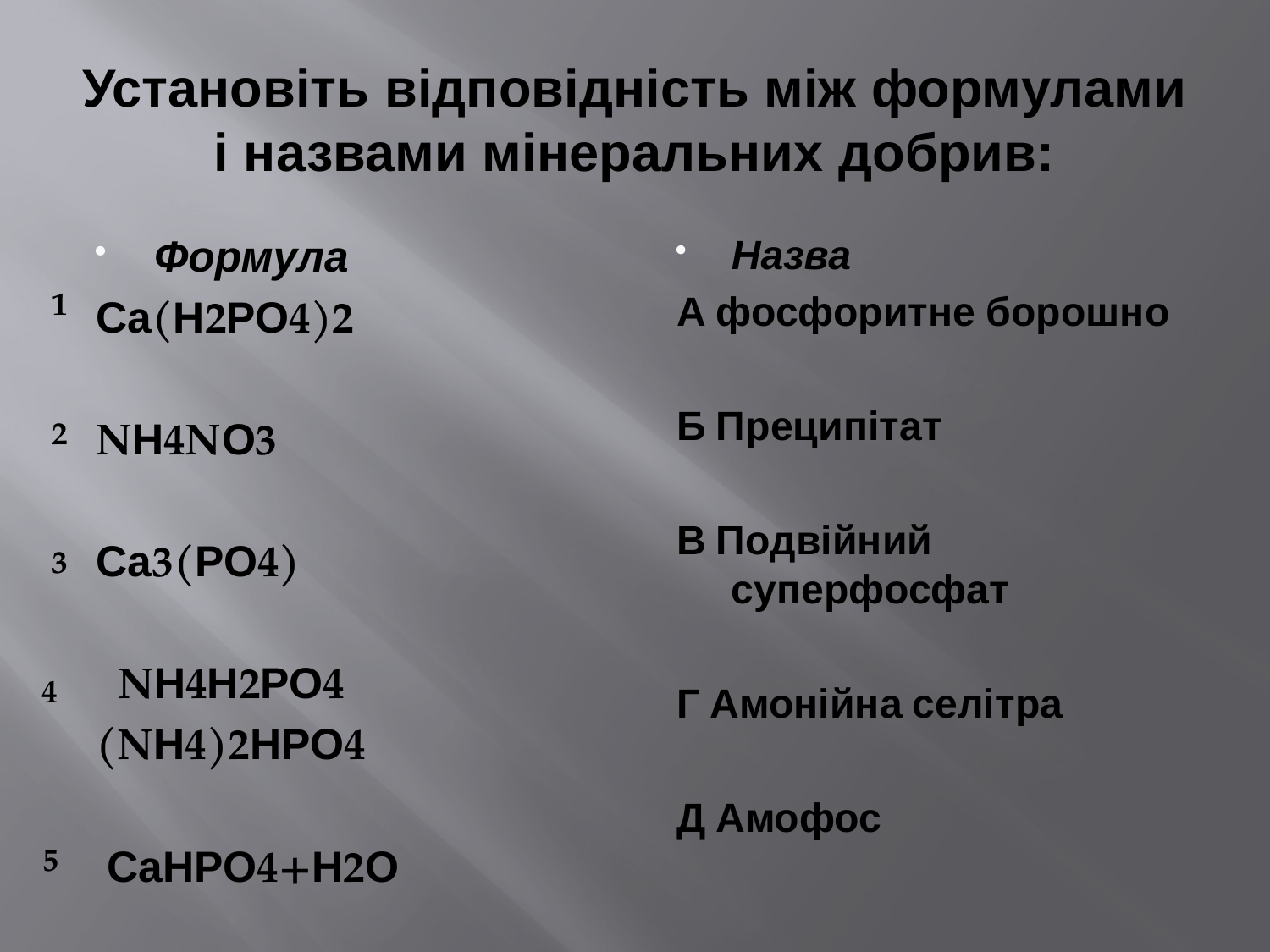

# Установіть відповідність між формулами і назвами мінеральних добрив:
Формула
Са(Н2РО4)2

NН4NО3

Са3(РО4)

  NН4Н2РО4
(NН4)2НРО4

 СаНРО4+Н2О
Назва
А фосфоритне борошно

Б Преципітат

В Подвійний суперфосфат

Г Амонійна селітра

Д Амофос
1
2
3
4
5